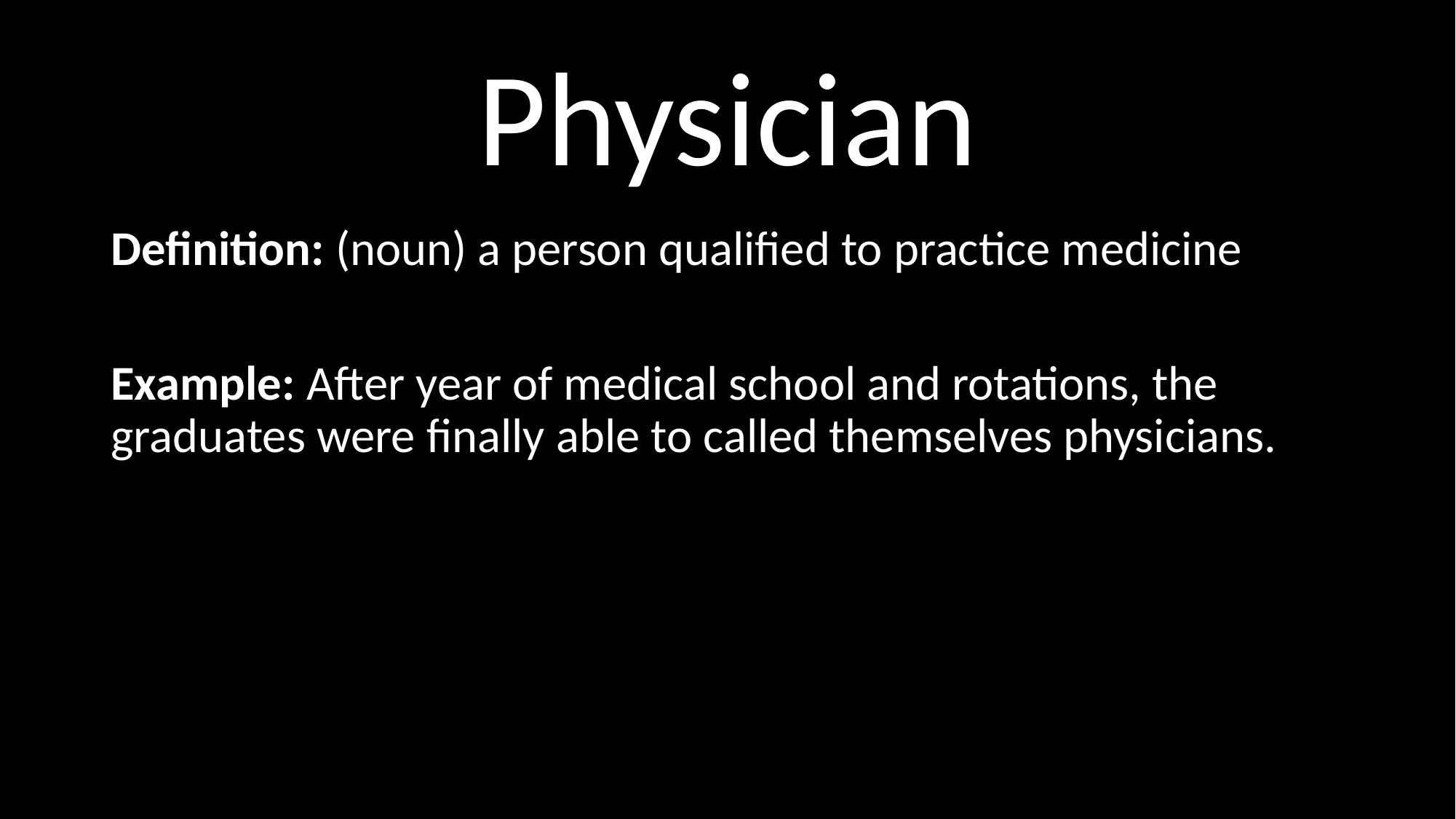

# Physician
Definition: (noun) a person qualified to practice medicine

Example: After year of medical school and rotations, the graduates were finally able to called themselves physicians.